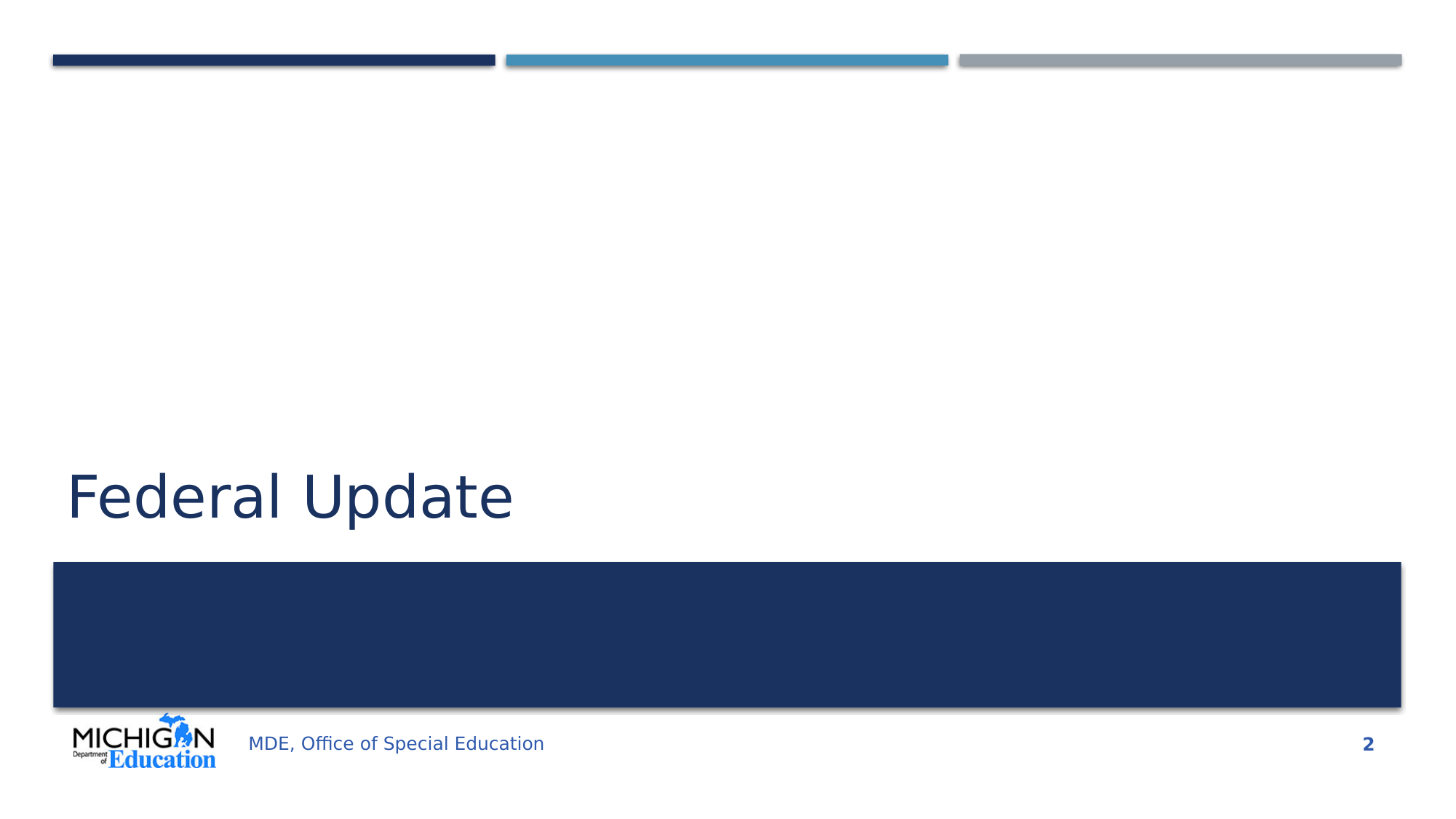

# Federal Update
MDE, Office of Special Education
2